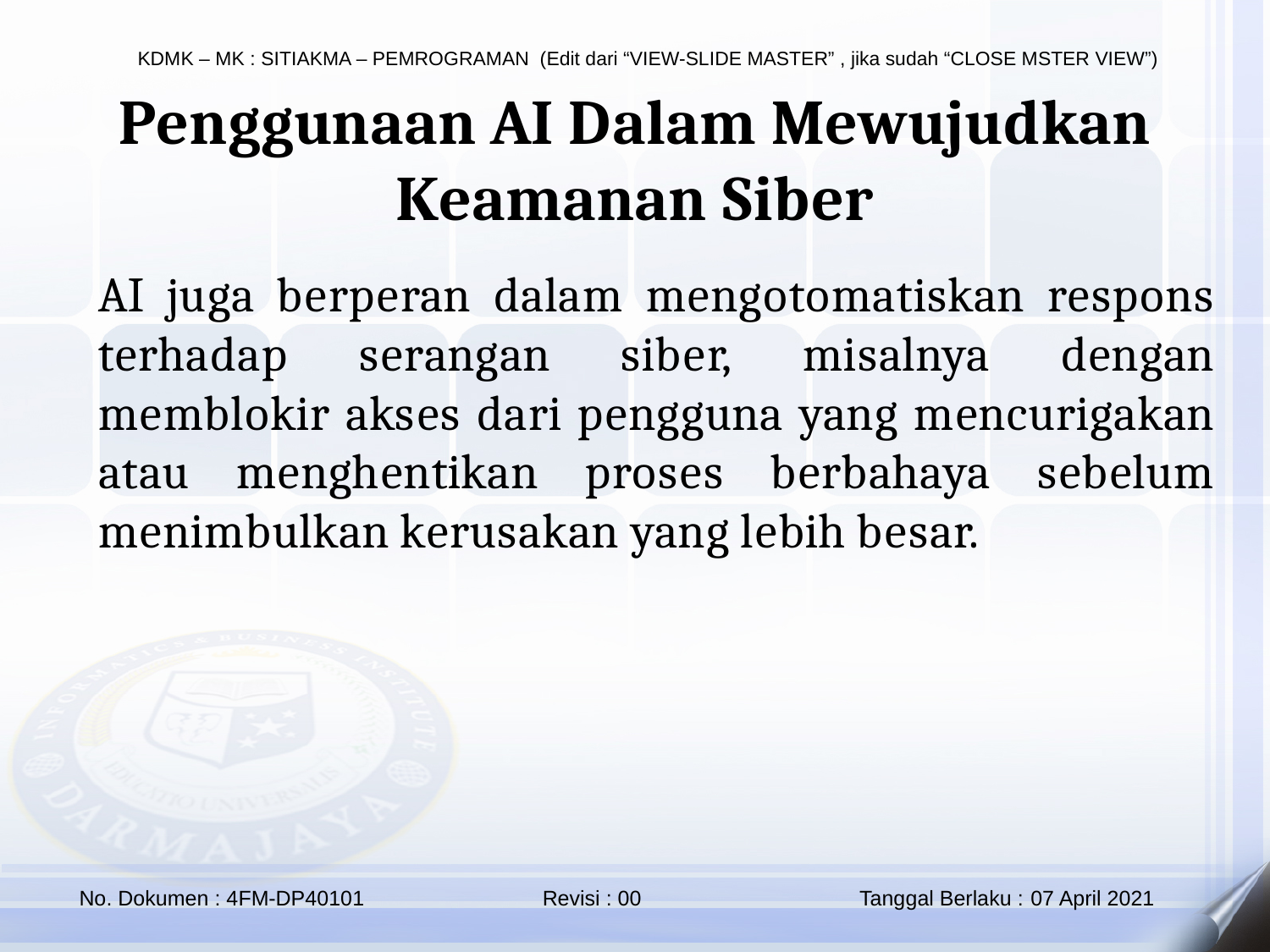

Penggunaan AI Dalam Mewujudkan Keamanan Siber
AI juga berperan dalam mengotomatiskan respons terhadap serangan siber, misalnya dengan memblokir akses dari pengguna yang mencurigakan atau menghentikan proses berbahaya sebelum menimbulkan kerusakan yang lebih besar.